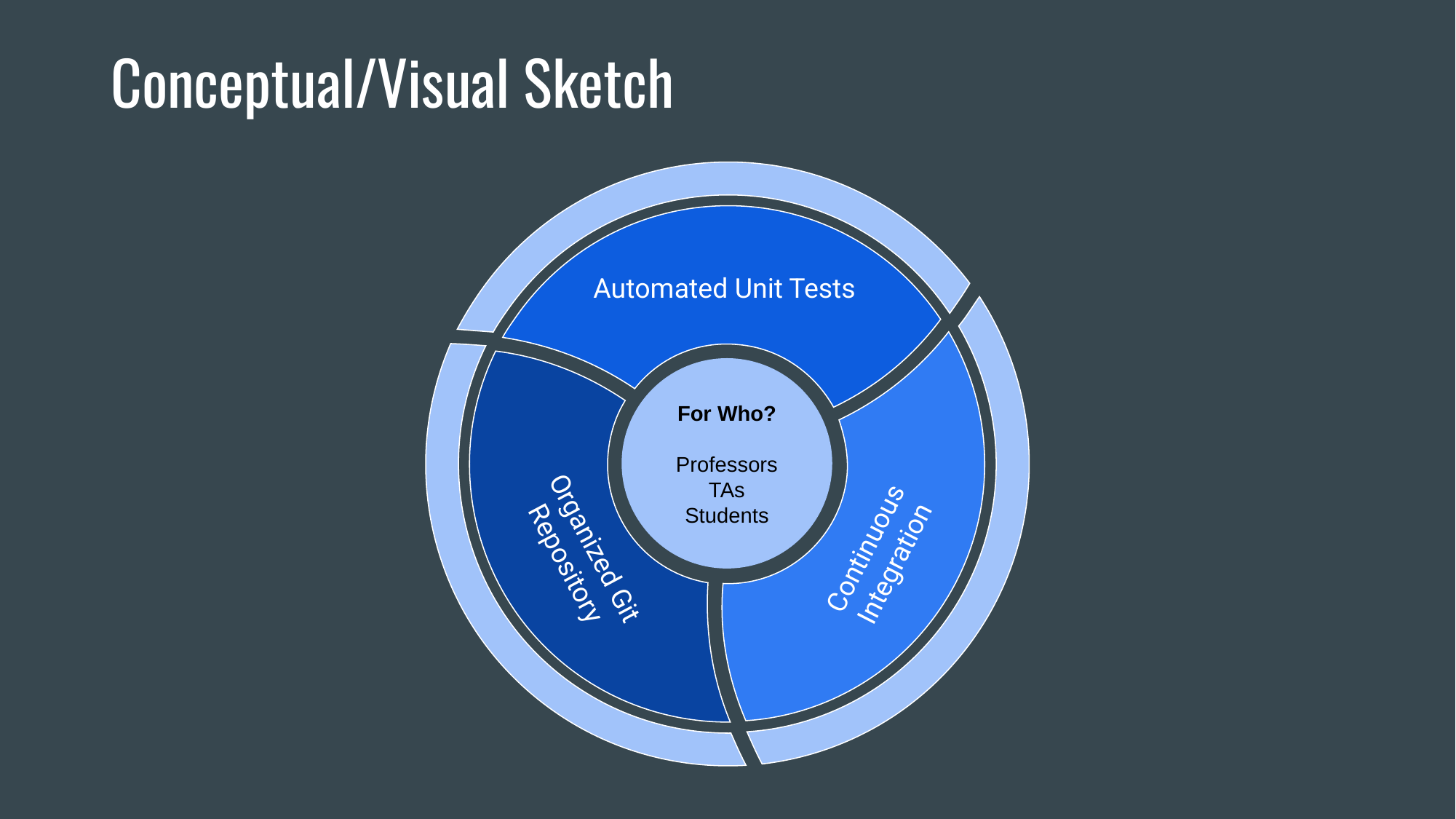

Automated Unit Tests
# Conceptual/Visual Sketch

Continuous Integration

Organized Git Repository
For Who?

Professors
TAs
Students